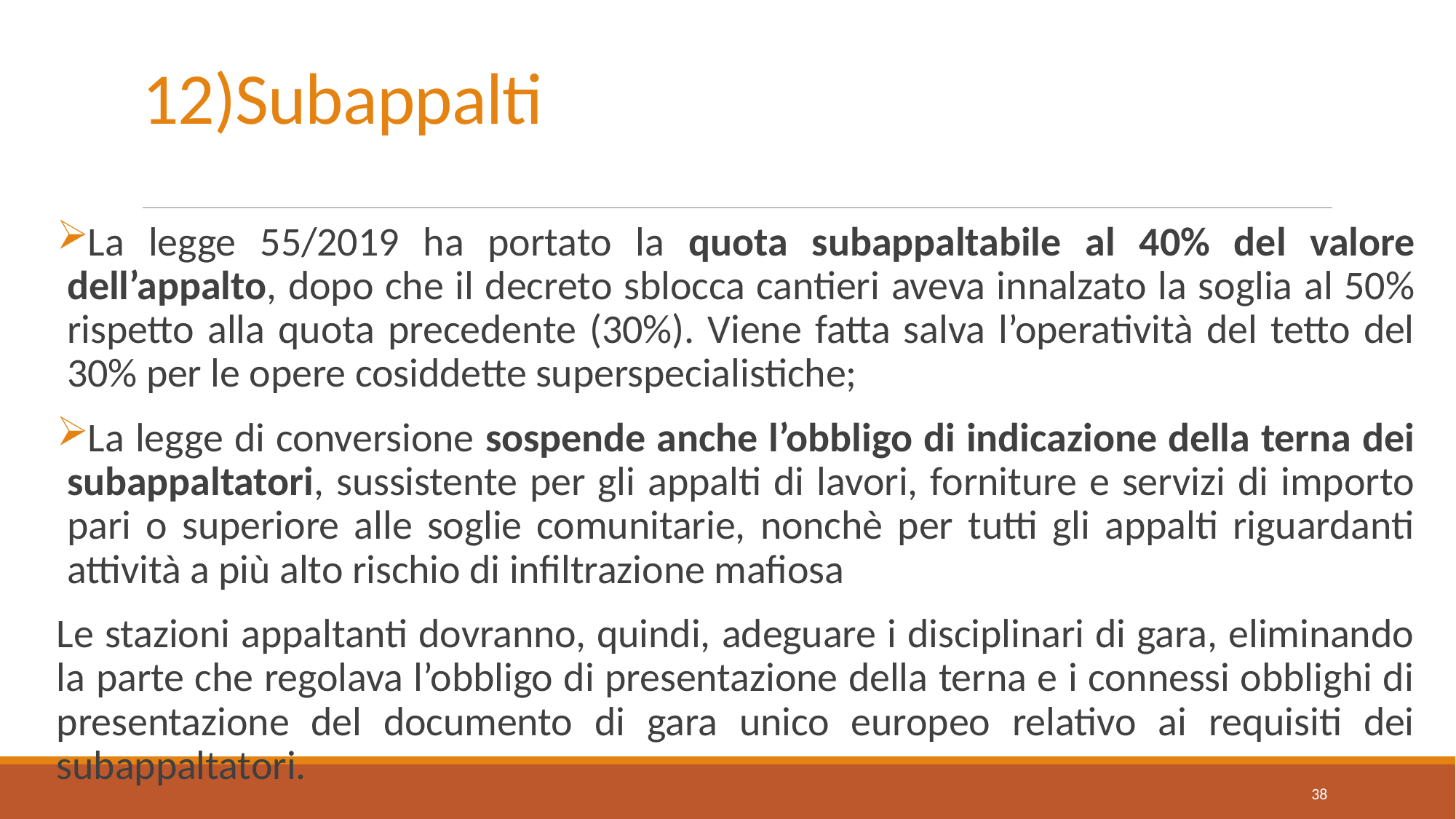

# 12)Subappalti
La legge 55/2019 ha portato la quota subappaltabile al 40% del valore dell’appalto, dopo che il decreto sblocca cantieri aveva innalzato la soglia al 50% rispetto alla quota precedente (30%). Viene fatta salva l’operatività del tetto del 30% per le opere cosiddette super­specialistiche;
La legge di conversione sospende anche l’obbligo di indicazione della terna dei subappaltatori, sussistente per gli appalti di lavori, forniture e servizi di importo pari o superiore alle soglie comunitarie, nonchè per tutti gli appalti riguardanti attività a più alto rischio di infiltrazione mafiosa
Le stazioni appaltanti dovranno, quindi, adeguare i disciplinari di gara, eliminando la parte che regolava l’obbligo di presentazione della terna e i connessi obblighi di presentazione del documento di gara unico europeo relativo ai requisiti dei subappaltatori.
38